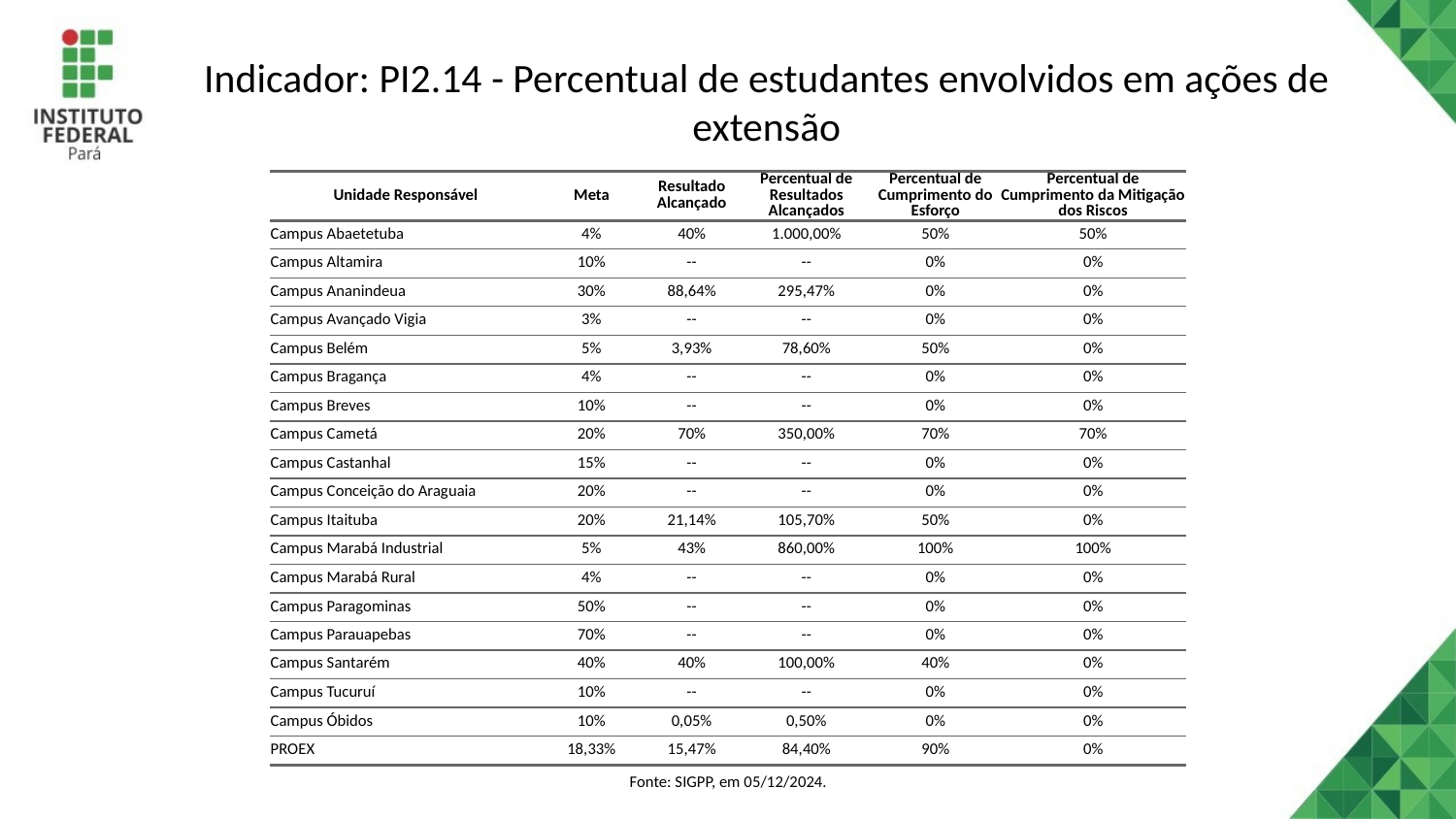

# Indicador: PI2.14 - Percentual de estudantes envolvidos em ações de extensão
| Unidade Responsável | Meta | Resultado Alcançado | Percentual de Resultados Alcançados | Percentual de Cumprimento do Esforço | Percentual de Cumprimento da Mitigação dos Riscos |
| --- | --- | --- | --- | --- | --- |
| Campus Abaetetuba | 4% | 40% | 1.000,00% | 50% | 50% |
| Campus Altamira | 10% | -- | -- | 0% | 0% |
| Campus Ananindeua | 30% | 88,64% | 295,47% | 0% | 0% |
| Campus Avançado Vigia | 3% | -- | -- | 0% | 0% |
| Campus Belém | 5% | 3,93% | 78,60% | 50% | 0% |
| Campus Bragança | 4% | -- | -- | 0% | 0% |
| Campus Breves | 10% | -- | -- | 0% | 0% |
| Campus Cametá | 20% | 70% | 350,00% | 70% | 70% |
| Campus Castanhal | 15% | -- | -- | 0% | 0% |
| Campus Conceição do Araguaia | 20% | -- | -- | 0% | 0% |
| Campus Itaituba | 20% | 21,14% | 105,70% | 50% | 0% |
| Campus Marabá Industrial | 5% | 43% | 860,00% | 100% | 100% |
| Campus Marabá Rural | 4% | -- | -- | 0% | 0% |
| Campus Paragominas | 50% | -- | -- | 0% | 0% |
| Campus Parauapebas | 70% | -- | -- | 0% | 0% |
| Campus Santarém | 40% | 40% | 100,00% | 40% | 0% |
| Campus Tucuruí | 10% | -- | -- | 0% | 0% |
| Campus Óbidos | 10% | 0,05% | 0,50% | 0% | 0% |
| PROEX | 18,33% | 15,47% | 84,40% | 90% | 0% |
| Fonte: SIGPP, em 05/12/2024. | Fonte: SIGPP, em 05/12/2024. | Fonte: SIGPP, em 05/12/2024. | Fonte: SIGPP, em 05/12/2024. | Fonte: SIGPP, em 05/12/2024. | Fonte: SIGPP, em 05/12/2024. |